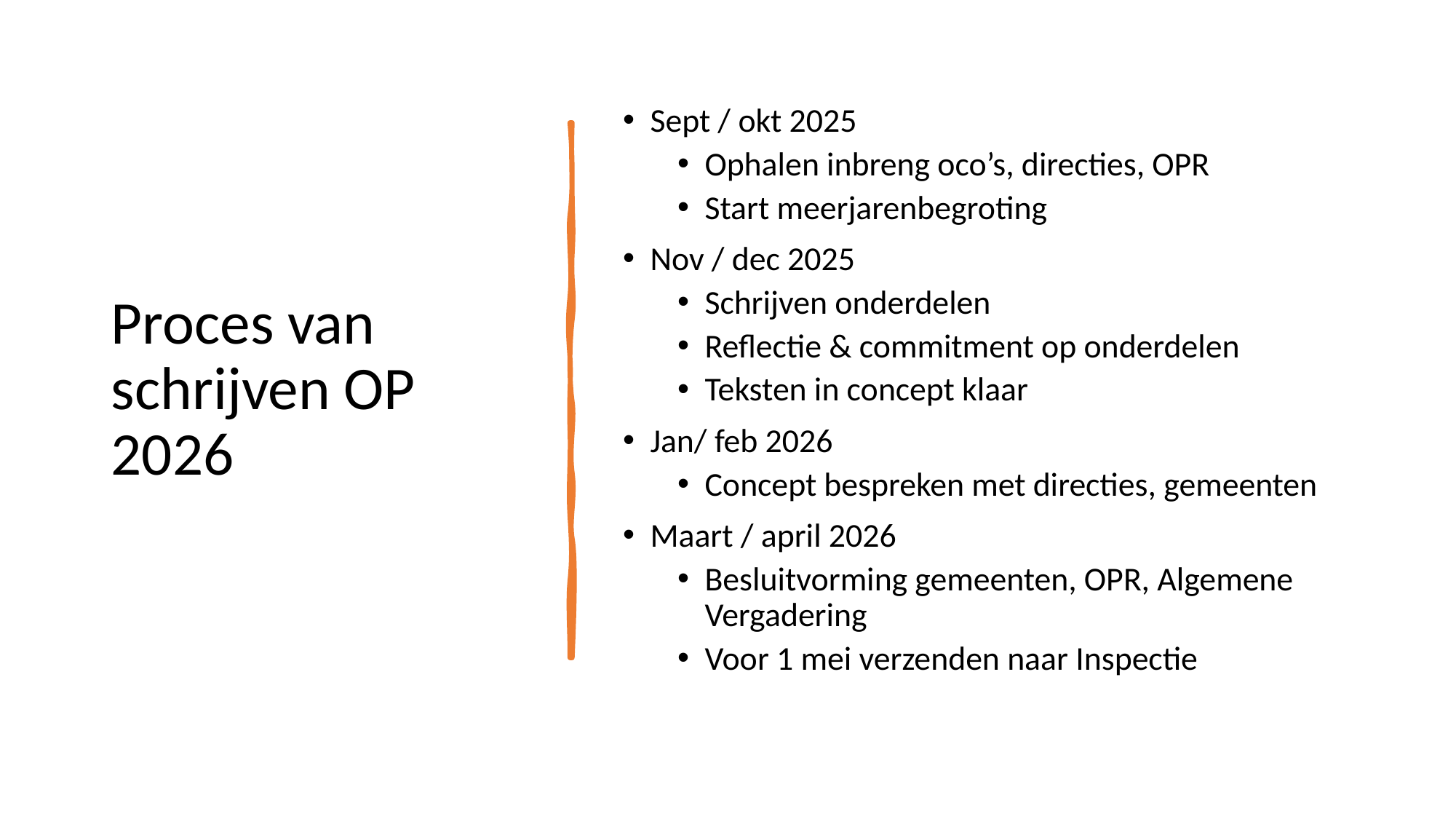

# Proces van schrijven OP 2026
Sept / okt 2025
Ophalen inbreng oco’s, directies, OPR
Start meerjarenbegroting
Nov / dec 2025
Schrijven onderdelen
Reflectie & commitment op onderdelen
Teksten in concept klaar
Jan/ feb 2026
Concept bespreken met directies, gemeenten
Maart / april 2026
Besluitvorming gemeenten, OPR, Algemene Vergadering
Voor 1 mei verzenden naar Inspectie